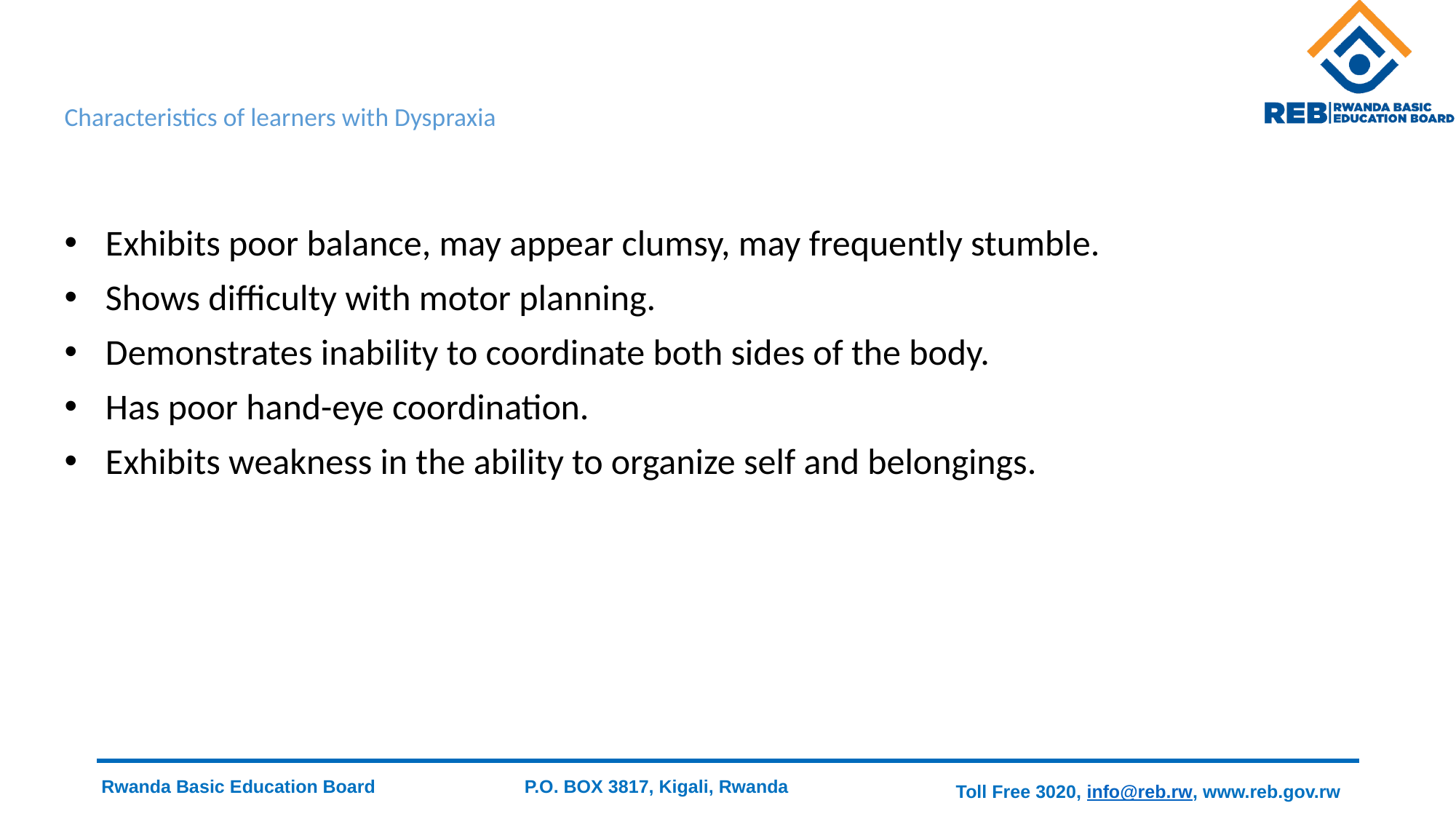

# Characteristics of learners with Dyspraxia

Exhibits poor balance, may appear clumsy, may frequently stumble.
Shows difficulty with motor planning.
Demonstrates inability to coordinate both sides of the body.
Has poor hand-eye coordination.
Exhibits weakness in the ability to organize self and belongings.